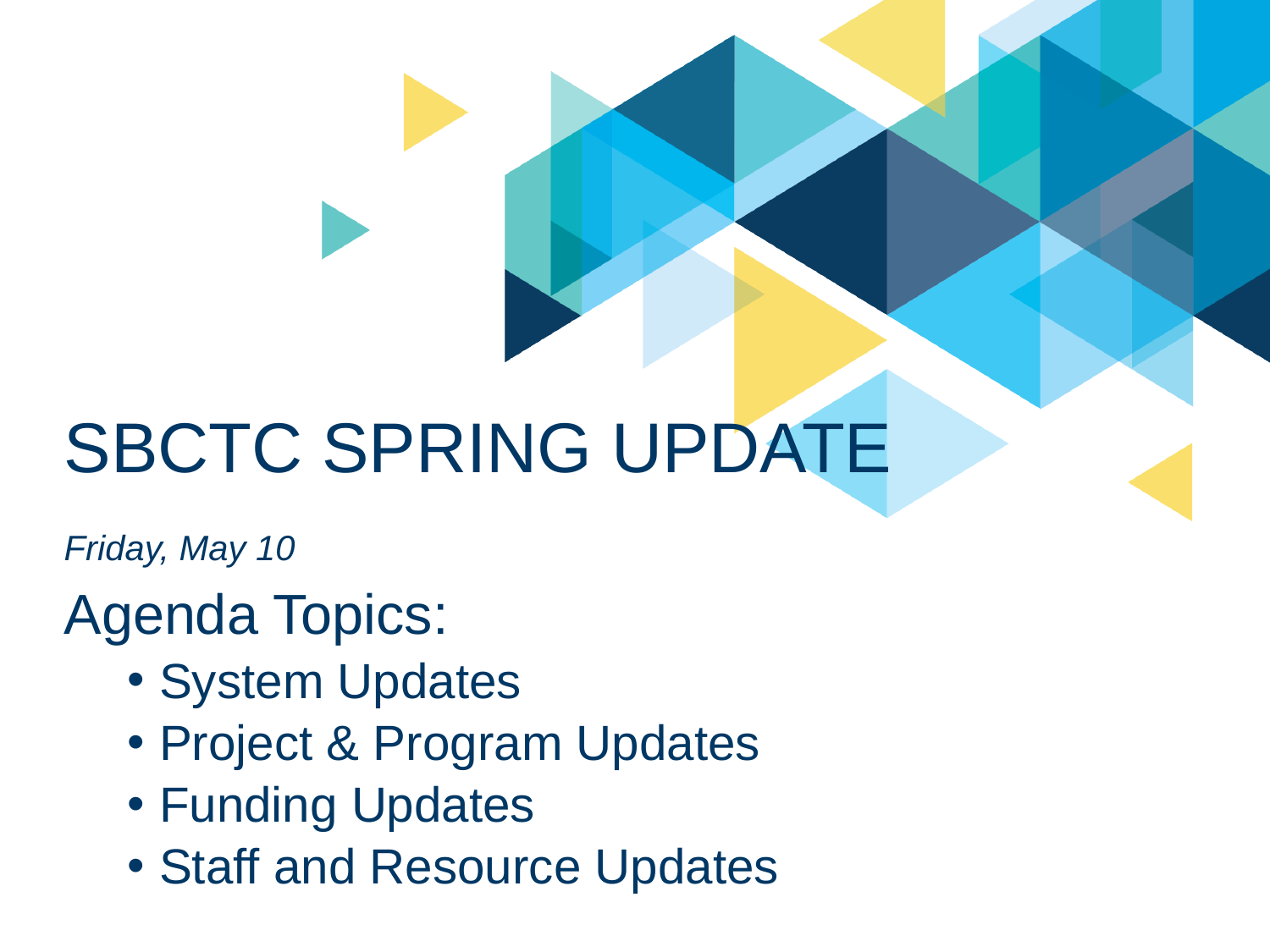

# SBCTC Spring Update
Friday, May 10
Agenda Topics:
System Updates
Project & Program Updates
Funding Updates
Staff and Resource Updates